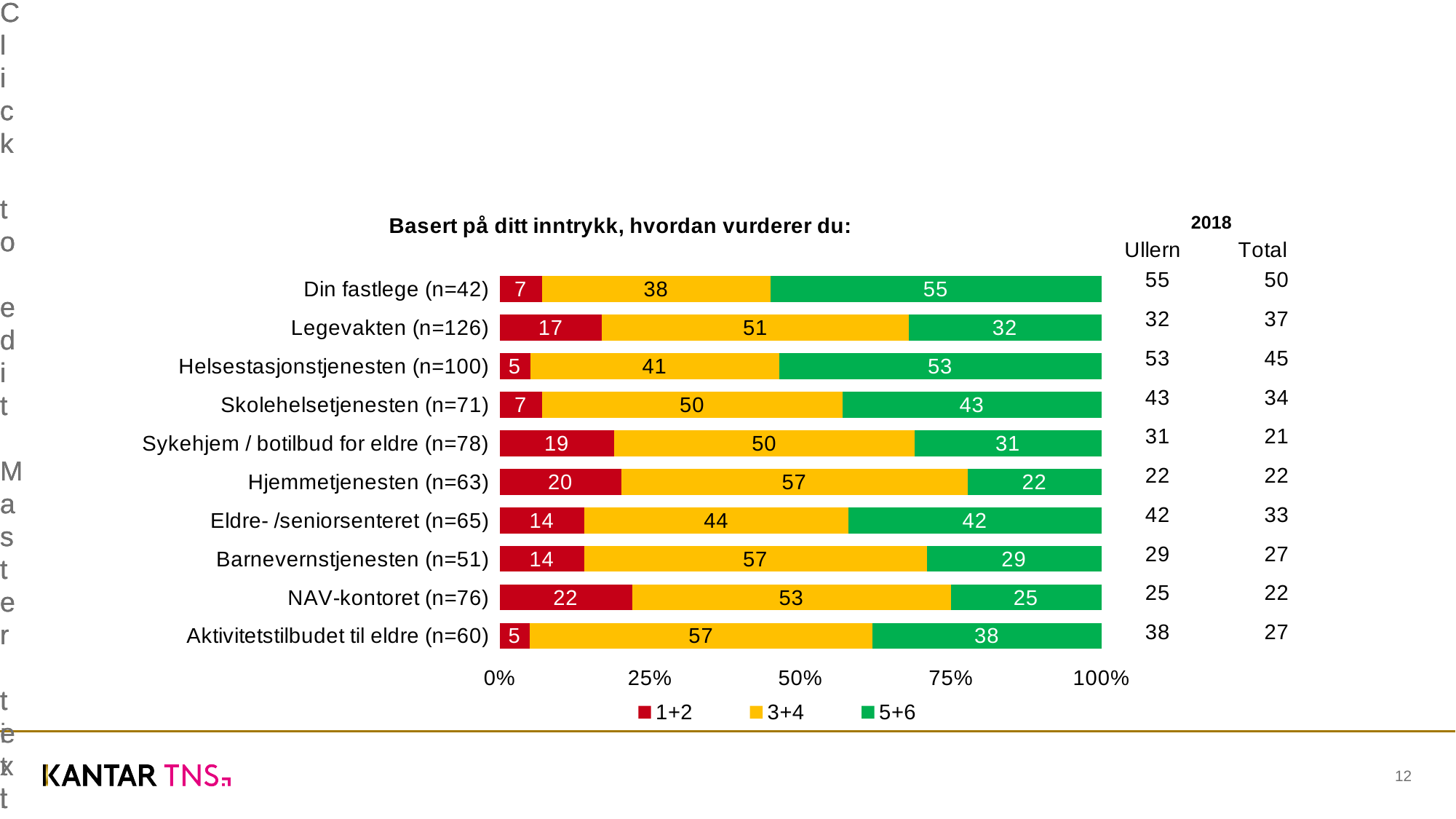

Click to edit Master title style
Click to edit Master text styles
Click to edit Master text styles

### Chart: Basert på ditt inntrykk, hvordan vurderer du:

| Category | 1+2 | 3+4 | 5+6 |
|---|---|---|---|
| Din fastlege (n=42) | 7.0 | 38.0 | 55.0 |
| Legevakten (n=126) | 17.0 | 51.0 | 32.0 |
| Helsestasjonstjenesten (n=100) | 5.0 | 41.0 | 53.0 |
| Skolehelsetjenesten (n=71) | 7.0 | 50.0 | 43.0 |
| Sykehjem / botilbud for eldre (n=78) | 19.0 | 50.0 | 31.0 |
| Hjemmetjenesten (n=63) | 20.0 | 57.0 | 22.0 |
| Eldre- /seniorsenteret (n=65) | 14.0 | 44.0 | 42.0 |
| Barnevernstjenesten (n=51) | 14.0 | 57.0 | 29.0 |
| NAV-kontoret (n=76) | 22.0 | 53.0 | 25.0 |
| Aktivitetstilbudet til eldre (n=60) | 5.0 | 57.0 | 38.0 |

### Chart: 2018

| Category | Ullern | Total |
|---|---|---|
| Din fastlege (n=446) | 55.0 | 50.0 |
| Legevakten (n=1016) | 32.0 | 37.0 |
| Helsestasjonstjenesten (n=830) | 53.0 | 45.0 |
| Skolehelsetjenesten (n=502) | 43.0 | 34.0 |
| Sykehjem / botilbud for eldre (n=389) | 31.0 | 21.0 |
| Hjemmetjenesten (n=325) | 22.0 | 22.0 |
| Eldre- /seniorsenteret (n=470) | 42.0 | 33.0 |
| Barnevernstjenesten (n=348) | 29.0 | 27.0 |
| NAV-kontoret (n=322) | 25.0 | 22.0 |
| Aktivitetstilbudet til eldre (n=363) | 38.0 | 27.0 |
12